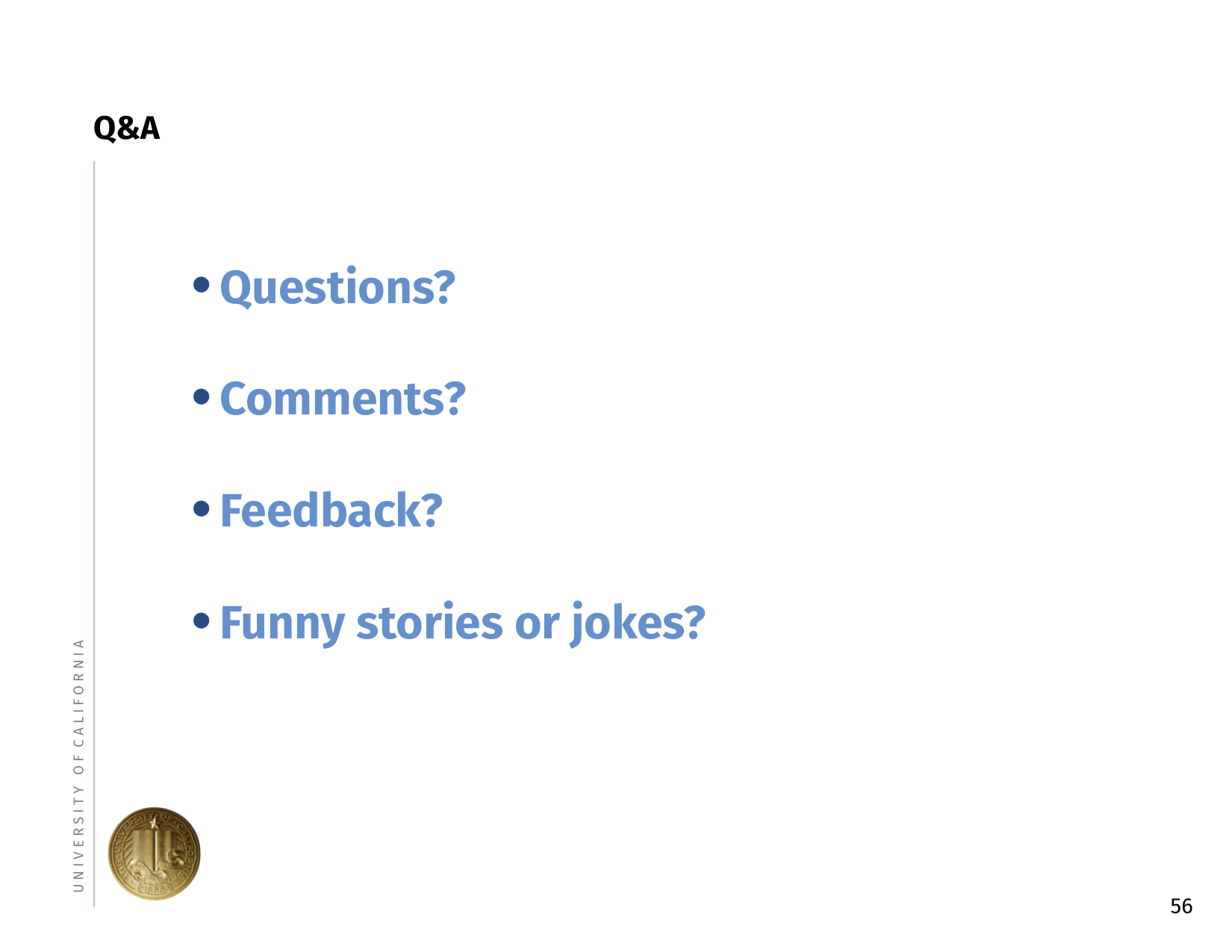

# Q&A

Questions?

Comments?

Feedback?

Funny stories or jokes?